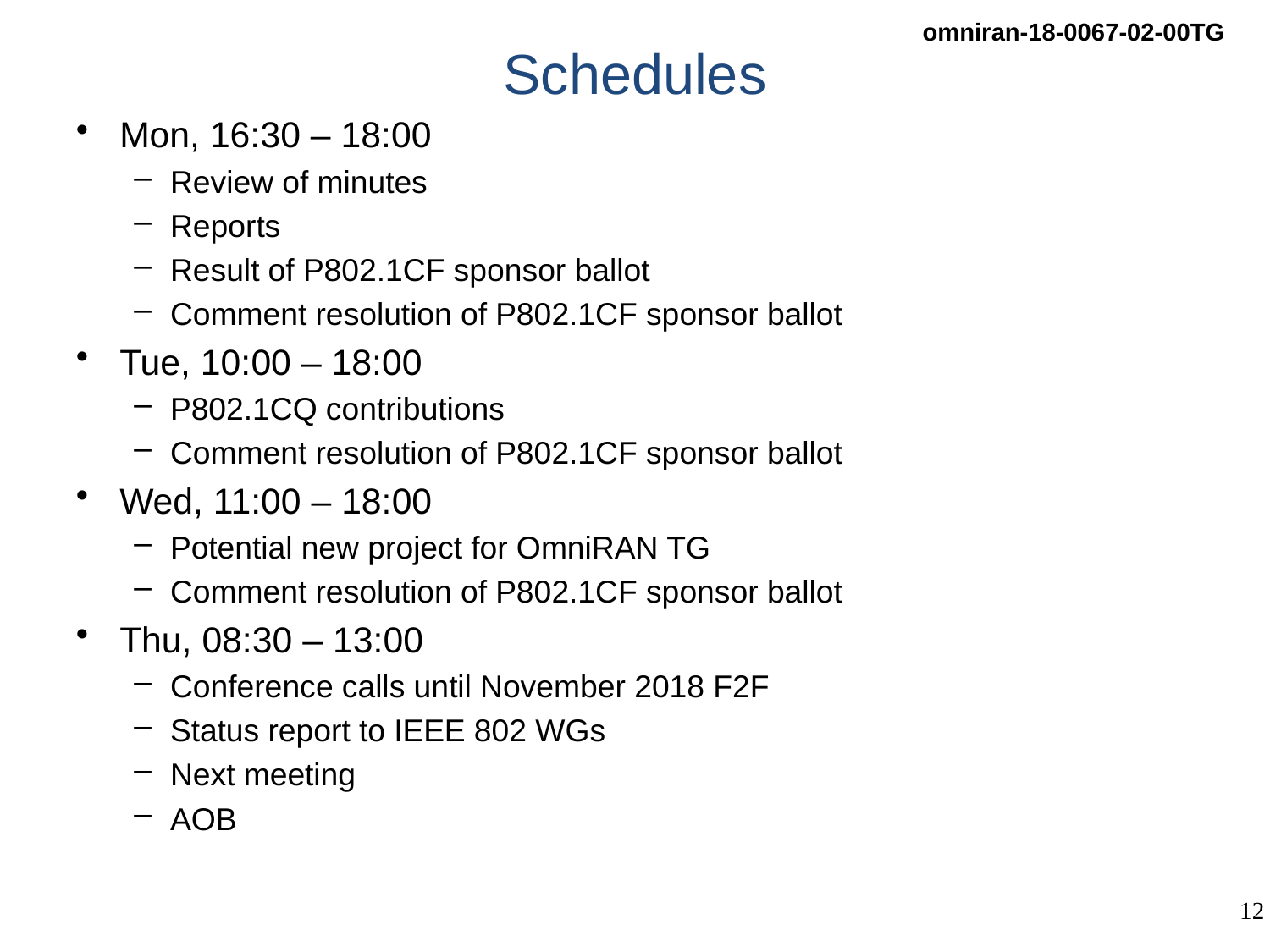

# Schedules
Mon, 16:30 – 18:00
Review of minutes
Reports
Result of P802.1CF sponsor ballot
Comment resolution of P802.1CF sponsor ballot
Tue, 10:00 – 18:00
P802.1CQ contributions
Comment resolution of P802.1CF sponsor ballot
Wed, 11:00 – 18:00
Potential new project for OmniRAN TG
Comment resolution of P802.1CF sponsor ballot
Thu, 08:30 – 13:00
Conference calls until November 2018 F2F
Status report to IEEE 802 WGs
Next meeting
AOB